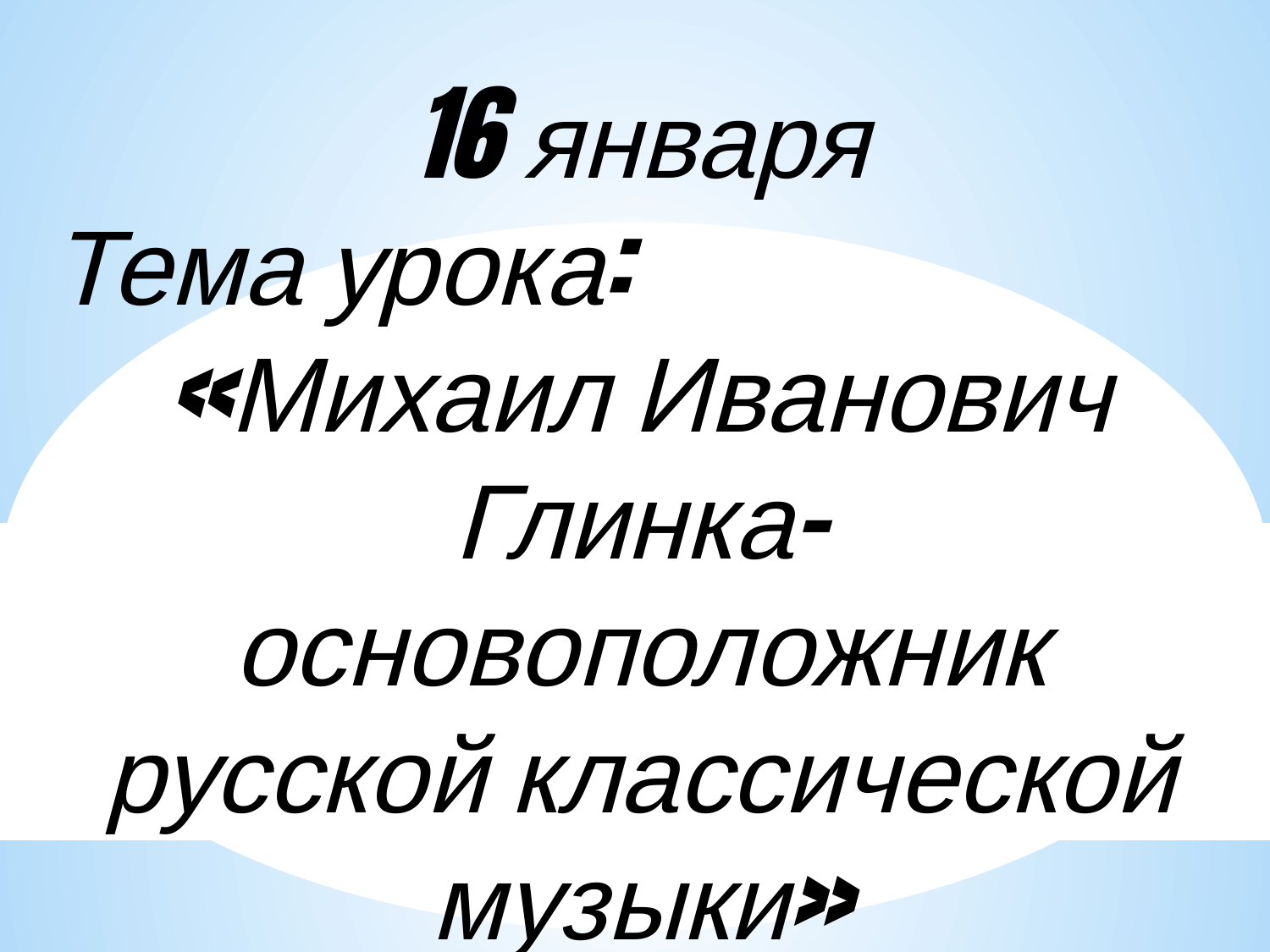

16 января
Тема урока:
«Михаил Иванович Глинка-основоположник русской классической музыки»